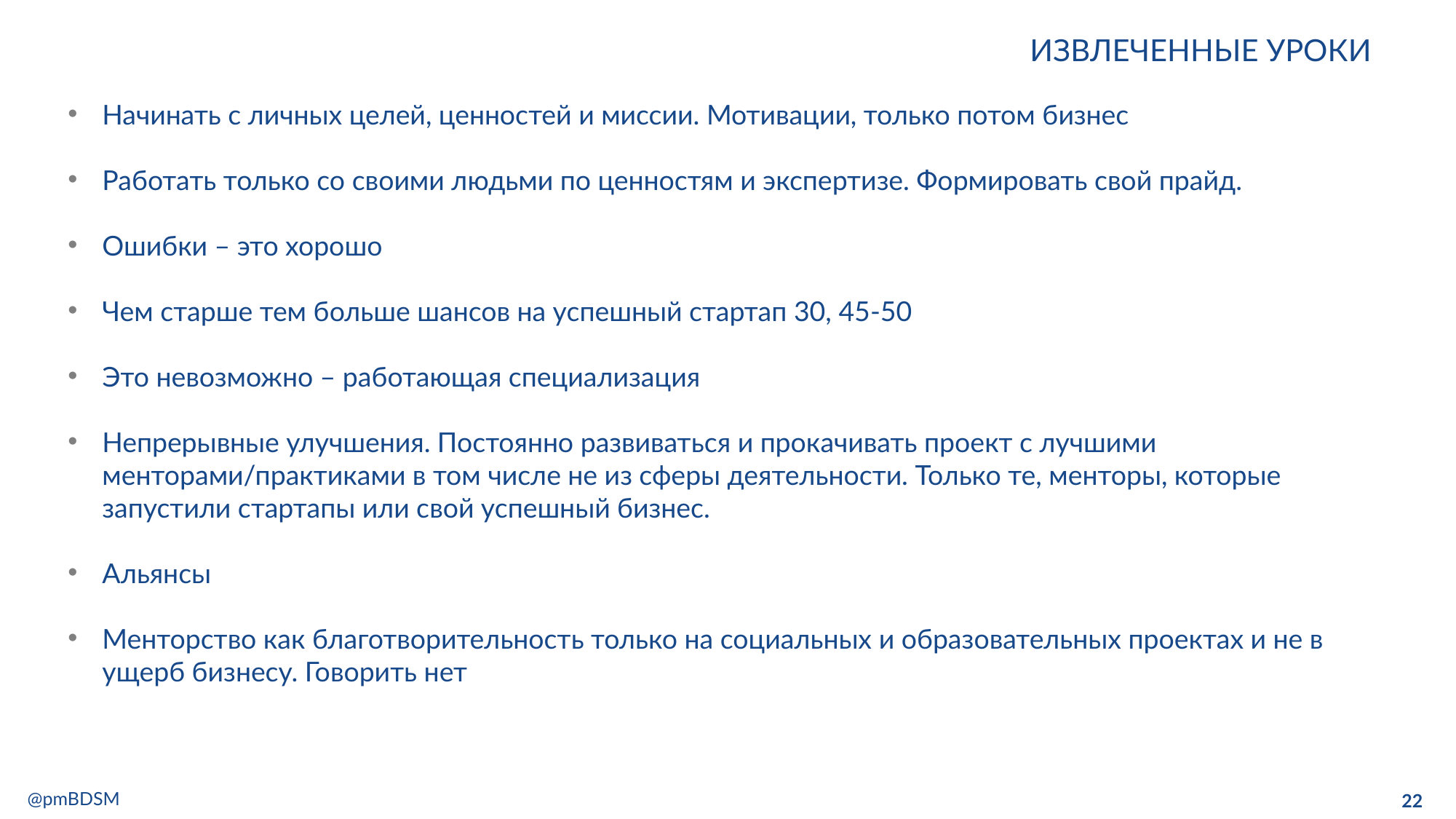

# ИЗВЛЕЧЕННЫЕ УРОКИ

Начинать с личных целей, ценностей и миссии. Мотивации, только потом бизнес

Работать только со своими людьми по ценностям и экспертизе. Формировать свой прайд.

Ошибки – это хорошо

Чем старше тем больше шансов на успешный стартап 30, 45-50

Это невозможно – работающая специализация

Непрерывные улучшения. Постоянно развиваться и прокачивать проект с лучшими менторами/практиками в том числе не из сферы деятельности. Только те, менторы, которые запустили стартапы или свой успешный бизнес.

Альянсы

Менторство как благотворительность только на социальных и образовательных проектах и не в ущерб бизнесу. Говорить нет

22